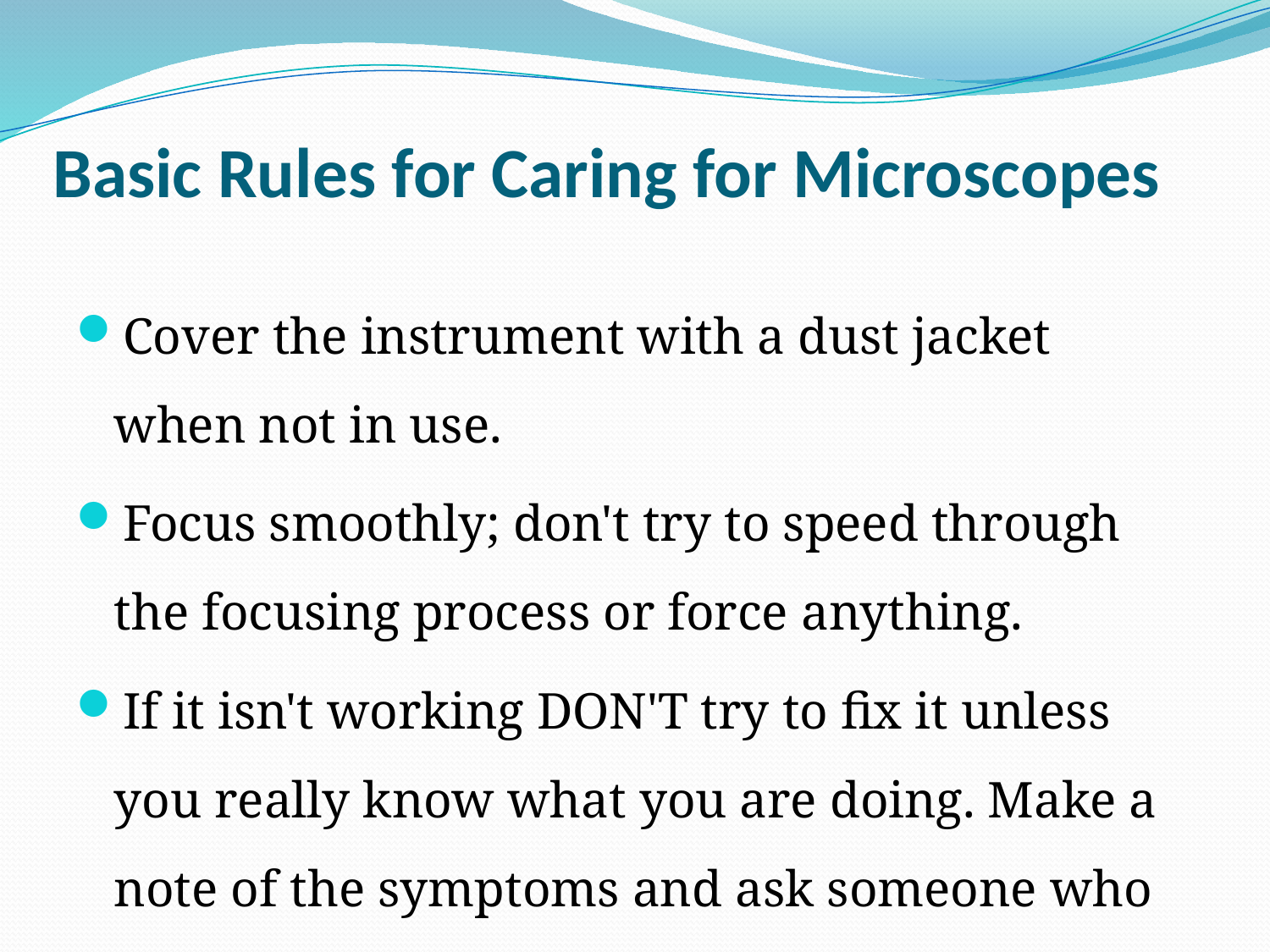

# Basic Rules for Caring for Microscopes
Cover the instrument with a dust jacket when not in use.
Focus smoothly; don't try to speed through the focusing process or force anything.
If it isn't working DON'T try to fix it unless you really know what you are doing. Make a note of the symptoms and ask someone who knows.